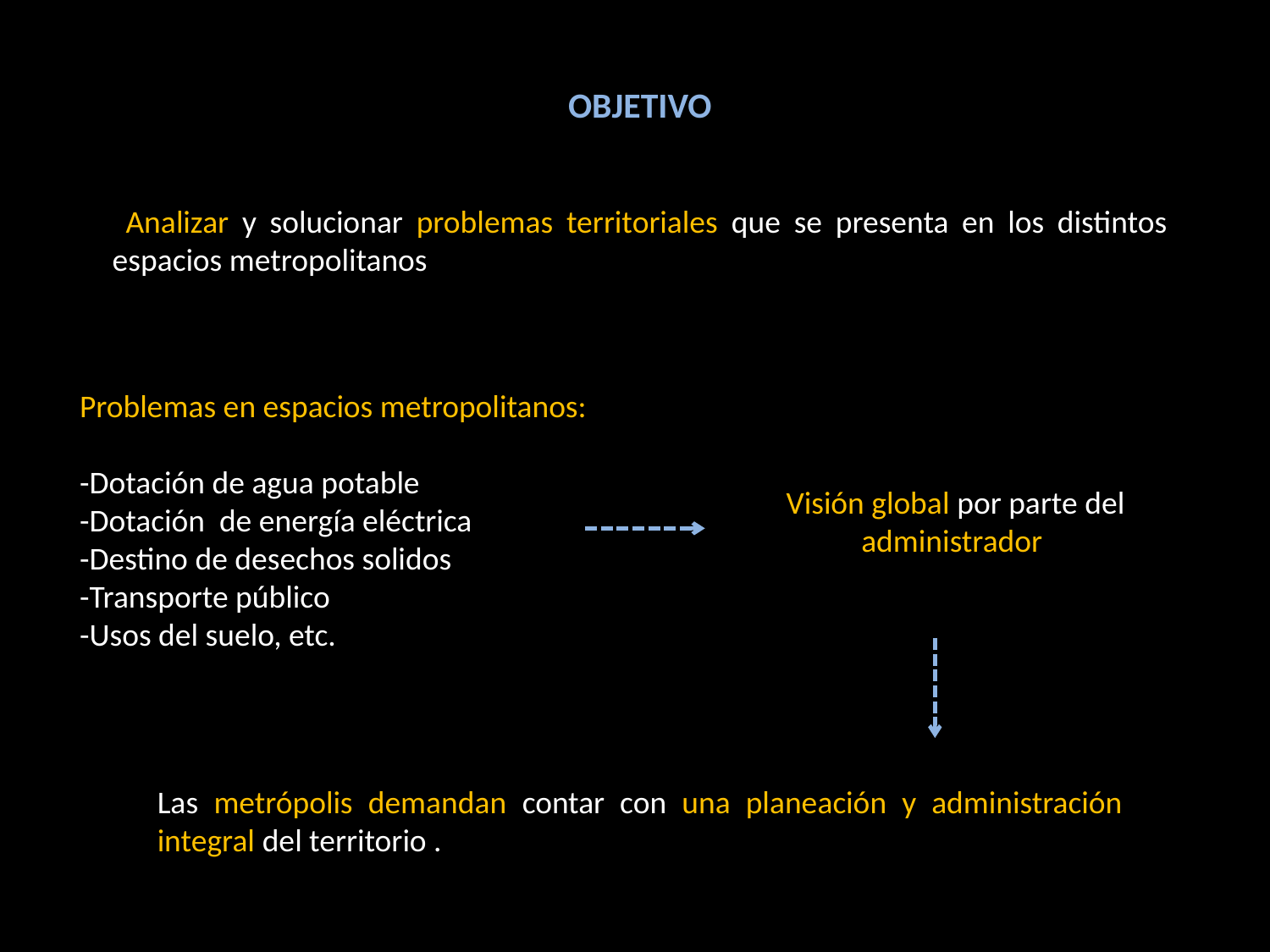

OBJETIVO

 Analizar y solucionar problemas territoriales que se presenta en los distintos espacios metropolitanos
Problemas en espacios metropolitanos:

-Dotación de agua potable
-Dotación  de energía eléctrica
-Destino de desechos solidos
-Transporte público
-Usos del suelo, etc.
Visión global por parte del administrador
Las metrópolis demandan contar con una planeación y administración integral del territorio .